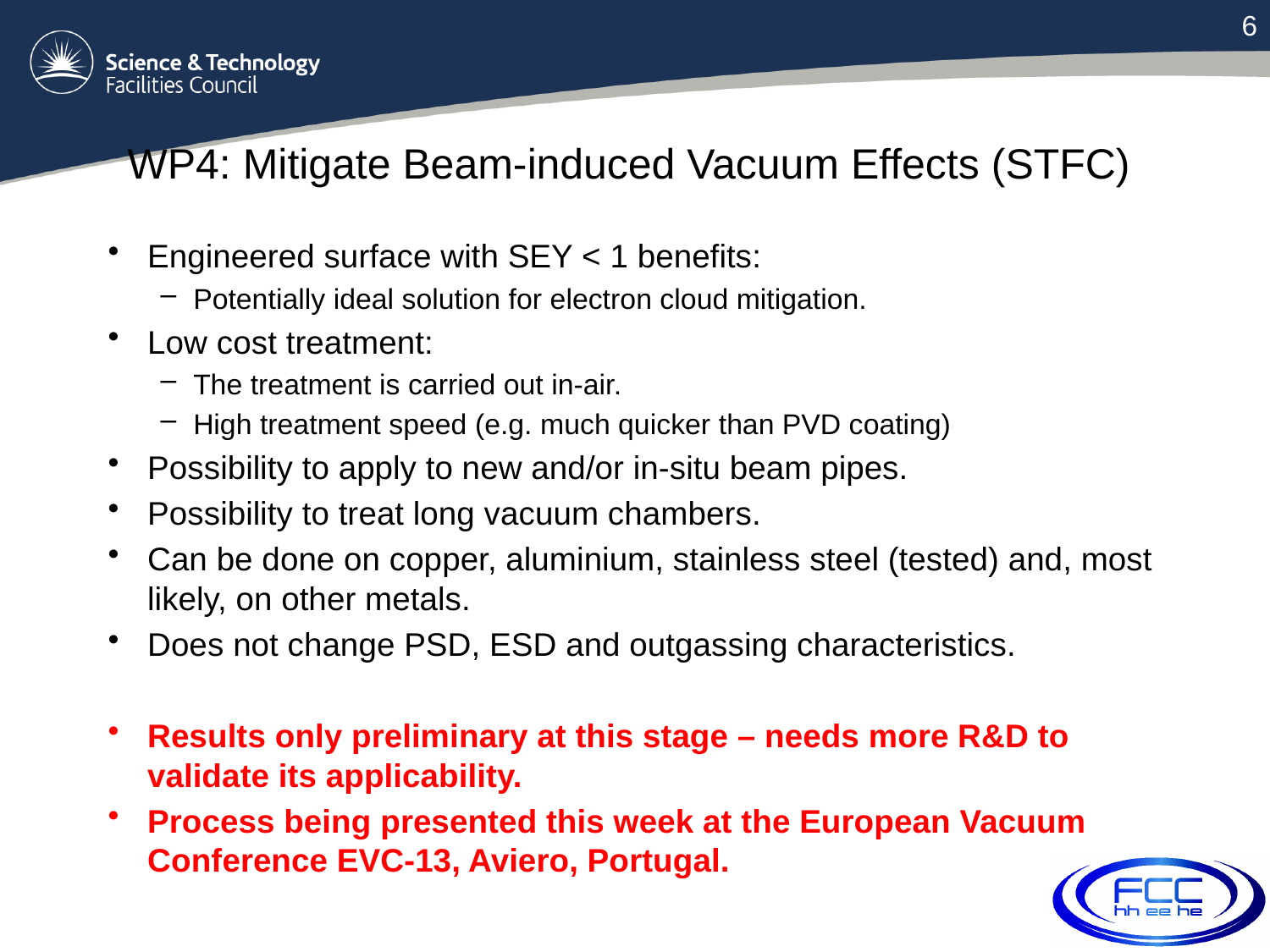

# WP4: Mitigate Beam-induced Vacuum Effects (STFC)
Engineered surface with SEY < 1 benefits:
Potentially ideal solution for electron cloud mitigation.
Low cost treatment:
The treatment is carried out in-air.
High treatment speed (e.g. much quicker than PVD coating)
Possibility to apply to new and/or in-situ beam pipes.
Possibility to treat long vacuum chambers.
Can be done on copper, aluminium, stainless steel (tested) and, most likely, on other metals.
Does not change PSD, ESD and outgassing characteristics.

Results only preliminary at this stage – needs more R&D to validate its applicability.
Process being presented this week at the European Vacuum Conference EVC-13, Aviero, Portugal.
6